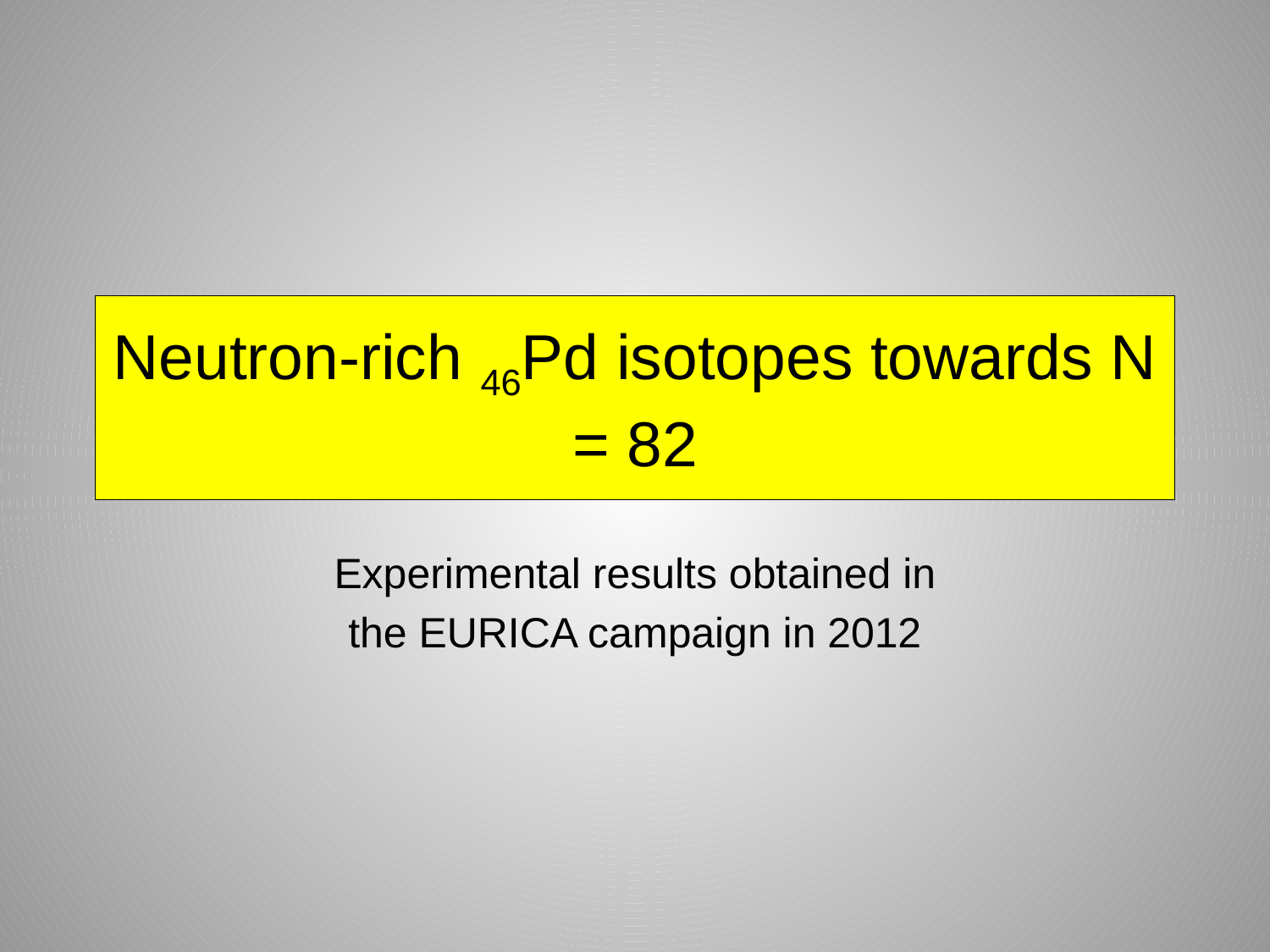

# Neutron-rich 46Pd isotopes towards N = 82
Experimental results obtained in
the EURICA campaign in 2012